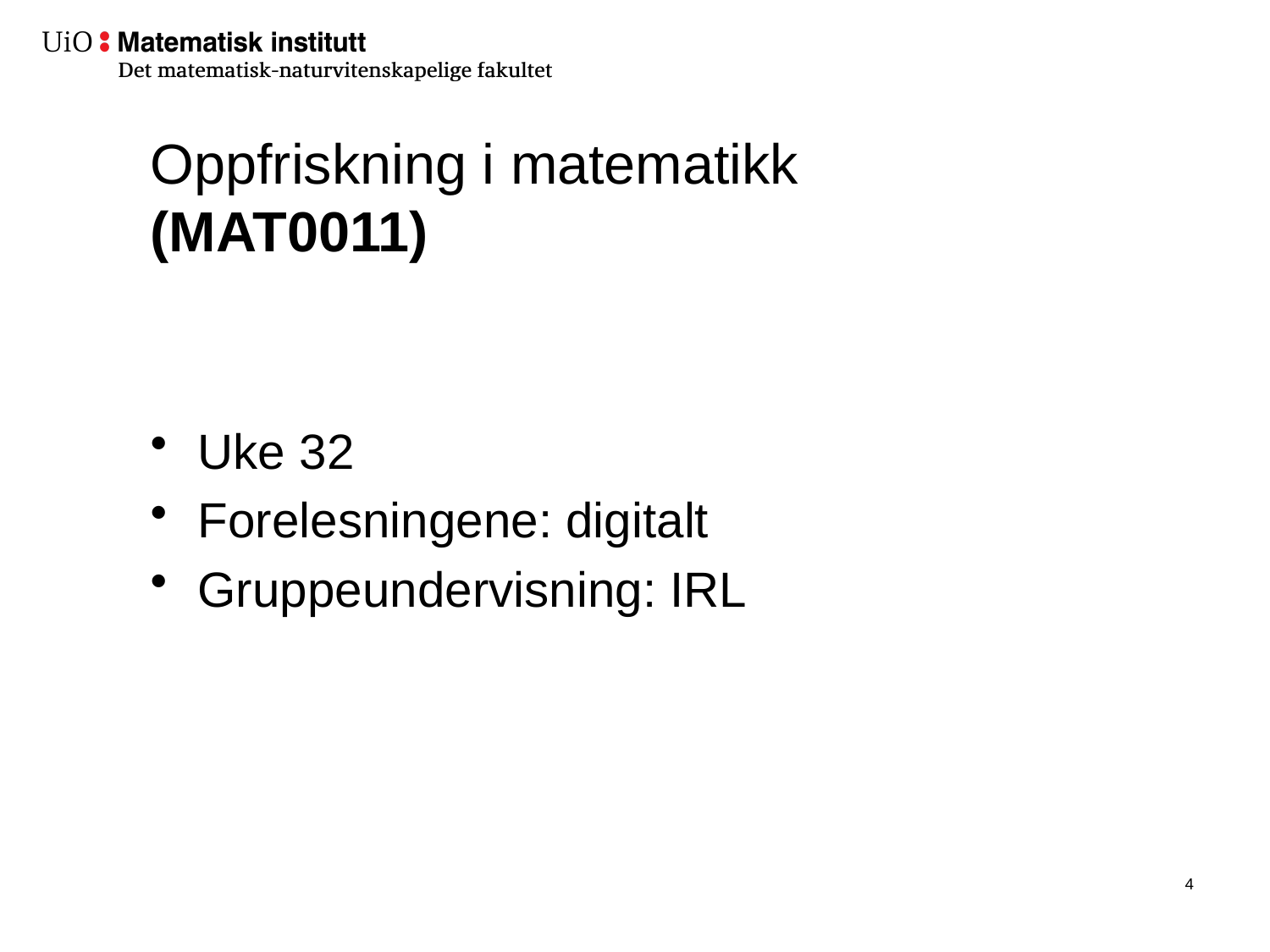

# Oppfriskning i matematikk (MAT0011)

Uke 32
Forelesningene: digitalt
Gruppeundervisning: IRL

4